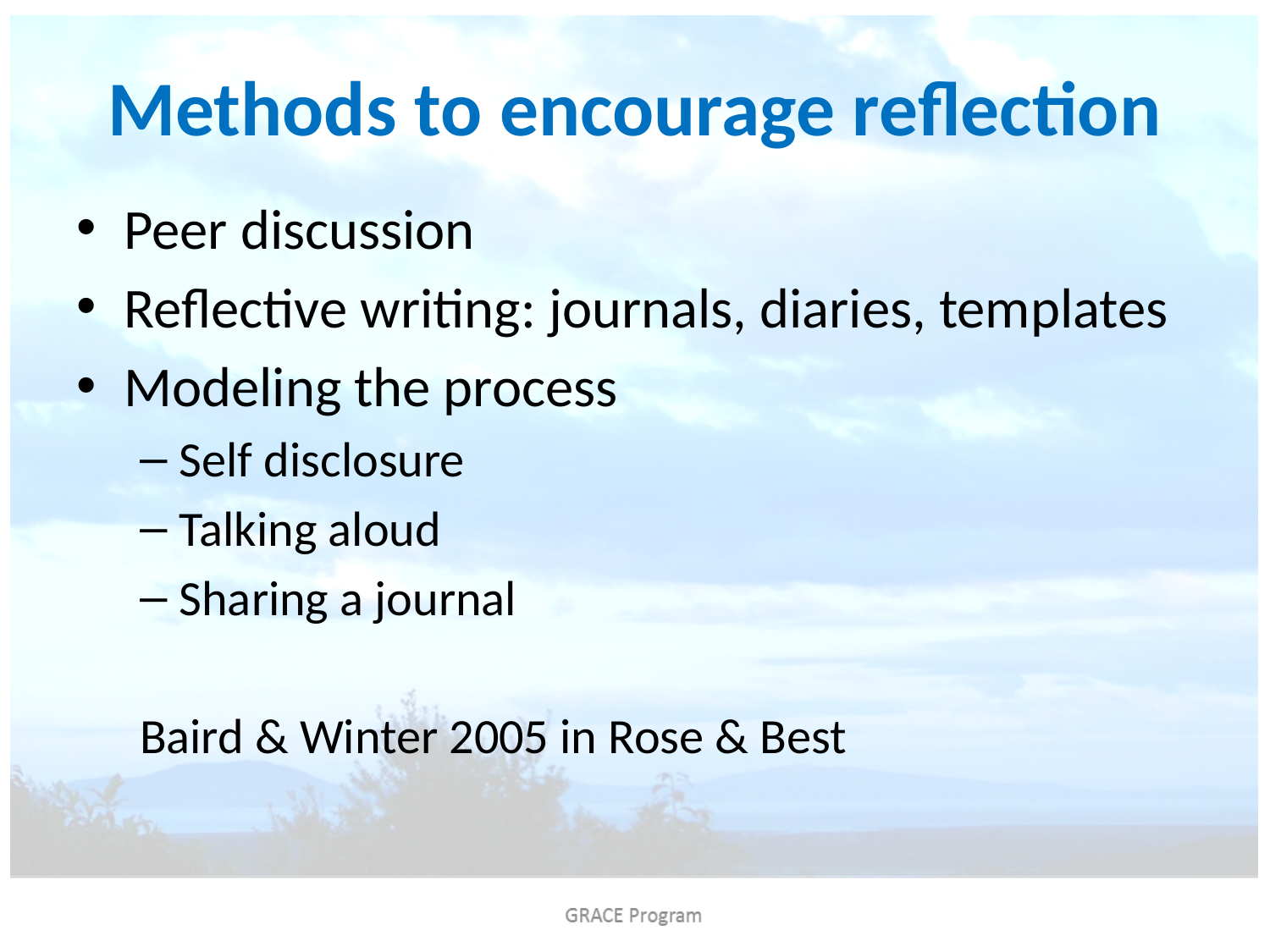

# Methods to encourage reflection
Peer discussion
Reflective writing: journals, diaries, templates
Modeling the process
Self disclosure
Talking aloud
Sharing a journal

Baird & Winter 2005 in Rose & Best